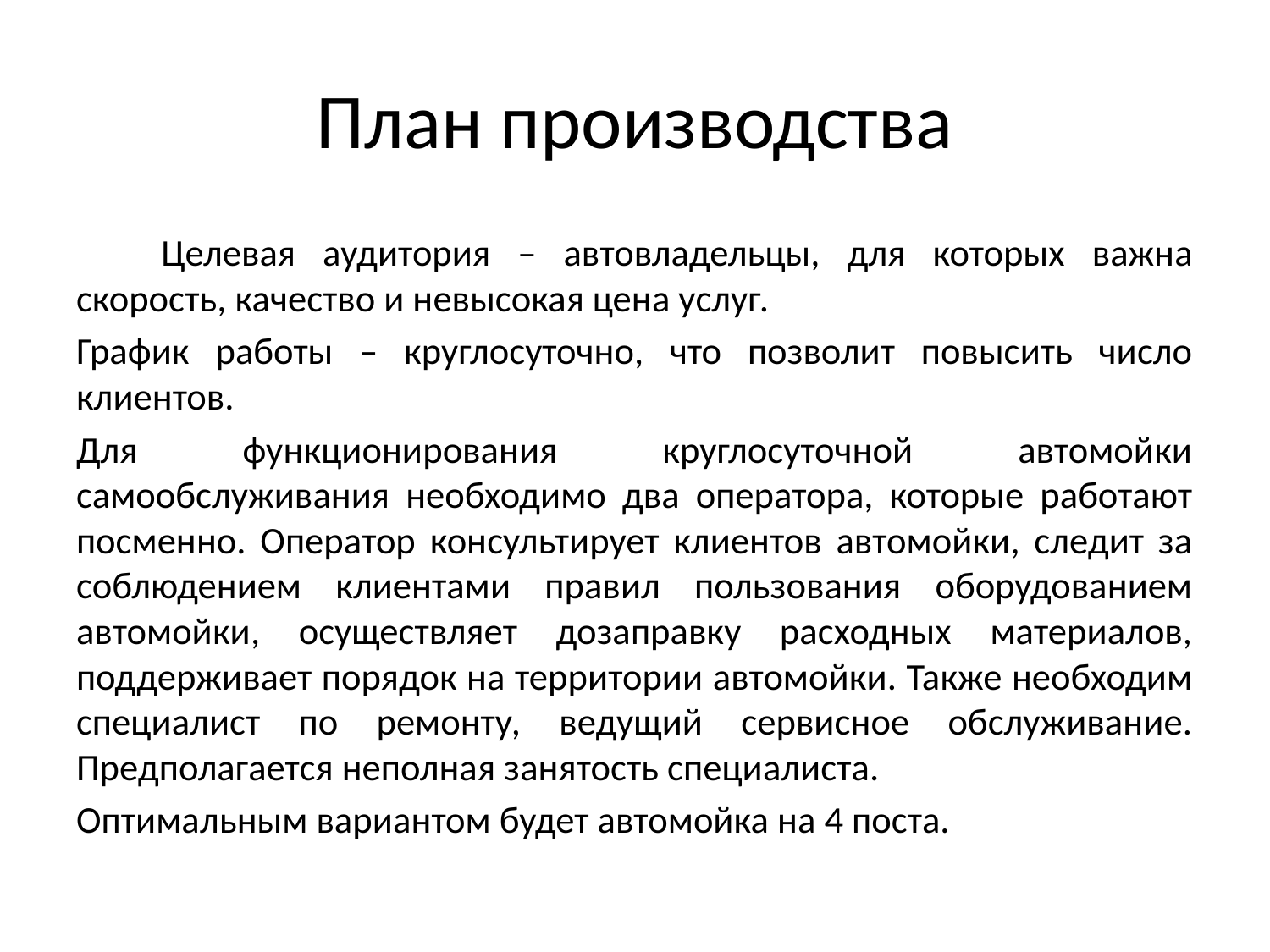

# План производства
	Целевая аудитория – автовладельцы, для которых важна скорость, качество и невысокая цена услуг.
График работы – круглосуточно, что позволит повысить число клиентов.
Для функционирования круглосуточной автомойки самообслуживания необходимо два оператора, которые работают посменно. Оператор консультирует клиентов автомойки, следит за соблюдением клиентами правил пользования оборудованием автомойки, осуществляет дозаправку расходных материалов, поддерживает порядок на территории автомойки. Также необходим специалист по ремонту, ведущий сервисное обслуживание. Предполагается неполная занятость специалиста.
Оптимальным вариантом будет автомойка на 4 поста.